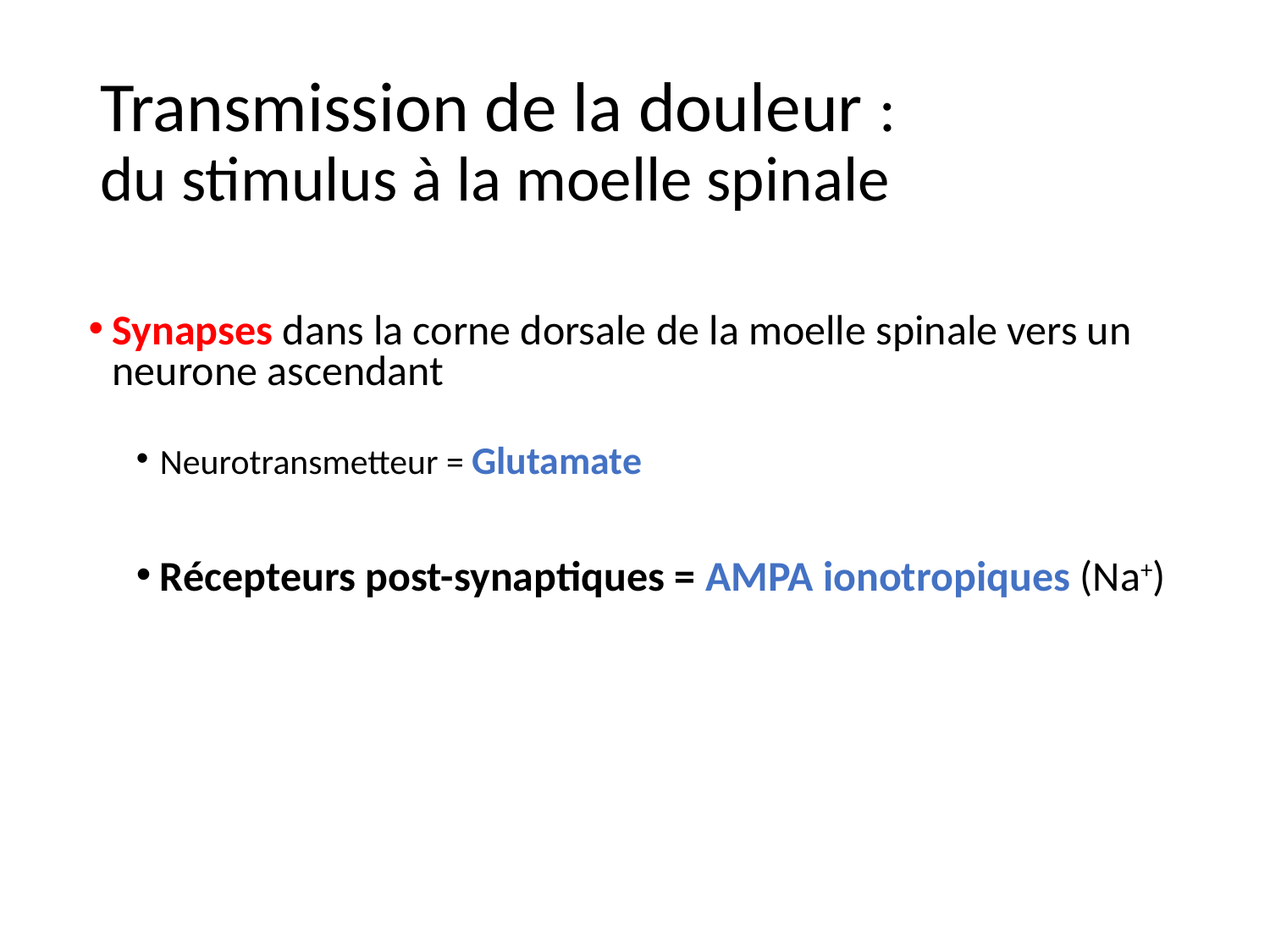

# Transmission de la douleur : du stimulus à la moelle spinale
Synapses dans la corne dorsale de la moelle spinale vers un neurone ascendant

Neurotransmetteur = Glutamate

Récepteurs post-synaptiques = AMPA ionotropiques (Na+)